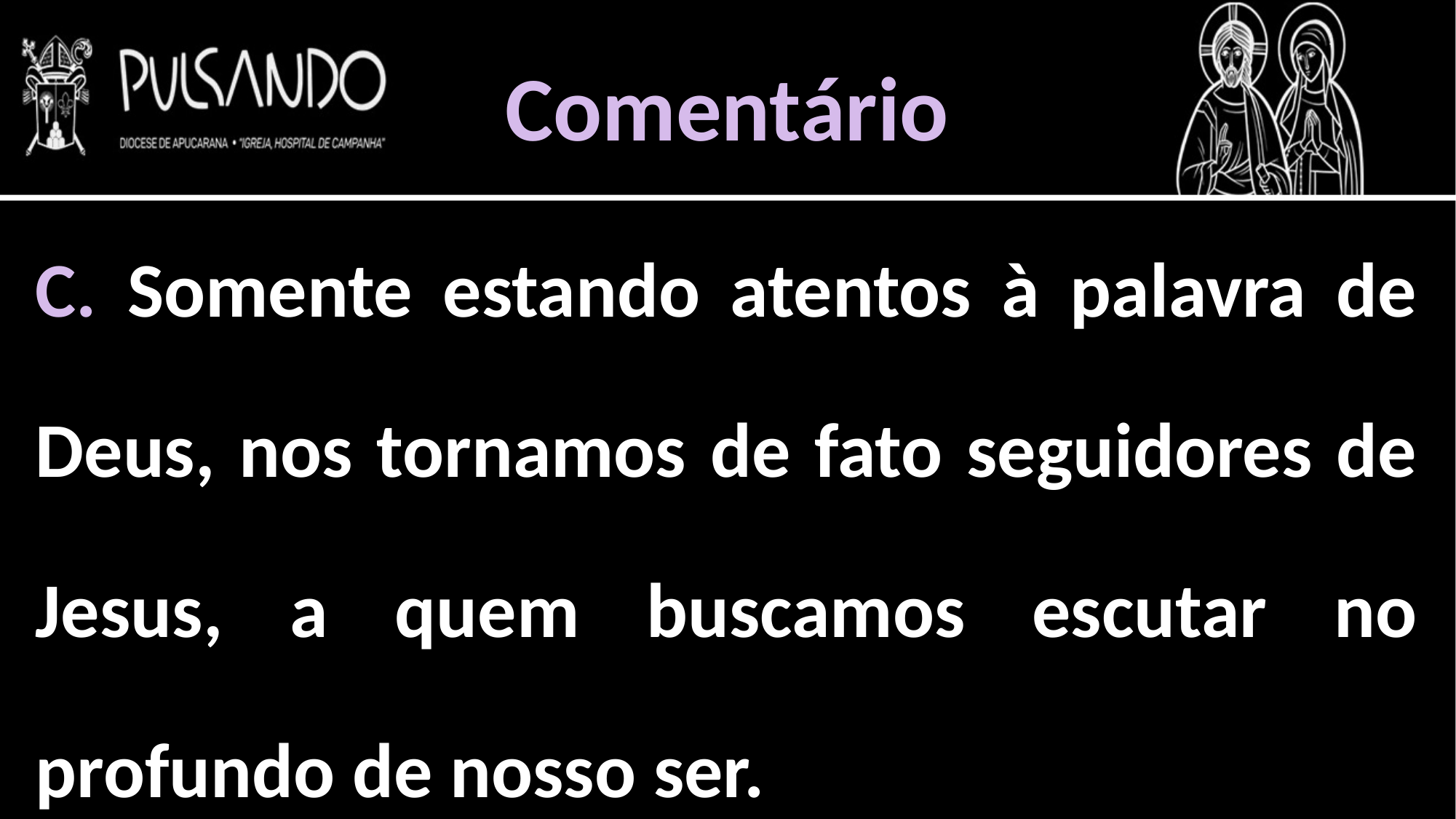

Comentário
C. Somente estando atentos à palavra de Deus, nos tornamos de fato seguidores de Jesus, a quem buscamos escutar no profundo de nosso ser.